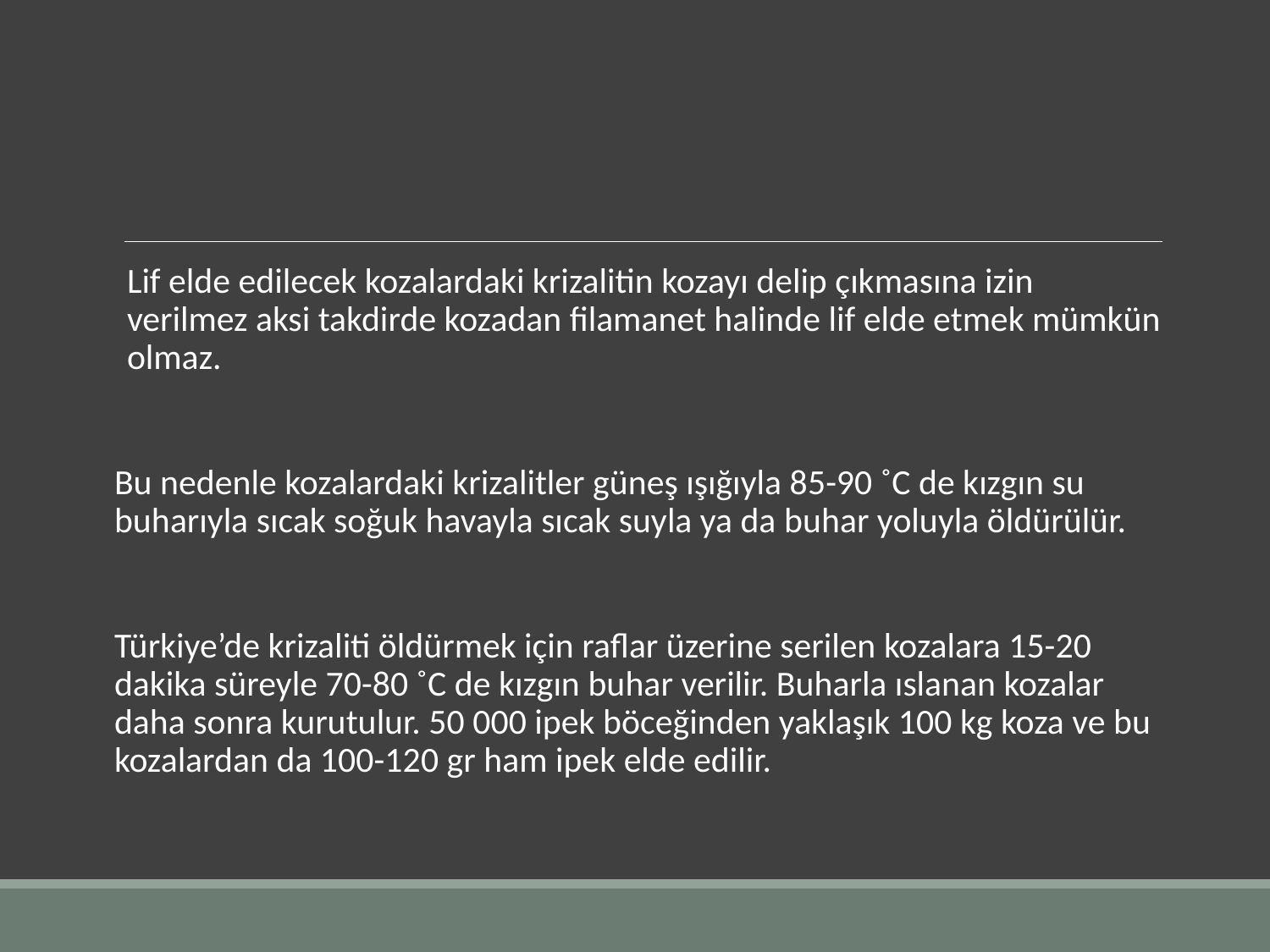

#
Lif elde edilecek kozalardaki krizalitin kozayı delip çıkmasına izin verilmez aksi takdirde kozadan filamanet halinde lif elde etmek mümkün olmaz.

Bu nedenle kozalardaki krizalitler güneş ışığıyla 85-90 ˚C de kızgın su buharıyla sıcak soğuk havayla sıcak suyla ya da buhar yoluyla öldürülür.

Türkiye’de krizaliti öldürmek için raflar üzerine serilen kozalara 15-20 dakika süreyle 70-80 ˚C de kızgın buhar verilir. Buharla ıslanan kozalar daha sonra kurutulur. 50 000 ipek böceğinden yaklaşık 100 kg koza ve bu kozalardan da 100-120 gr ham ipek elde edilir.